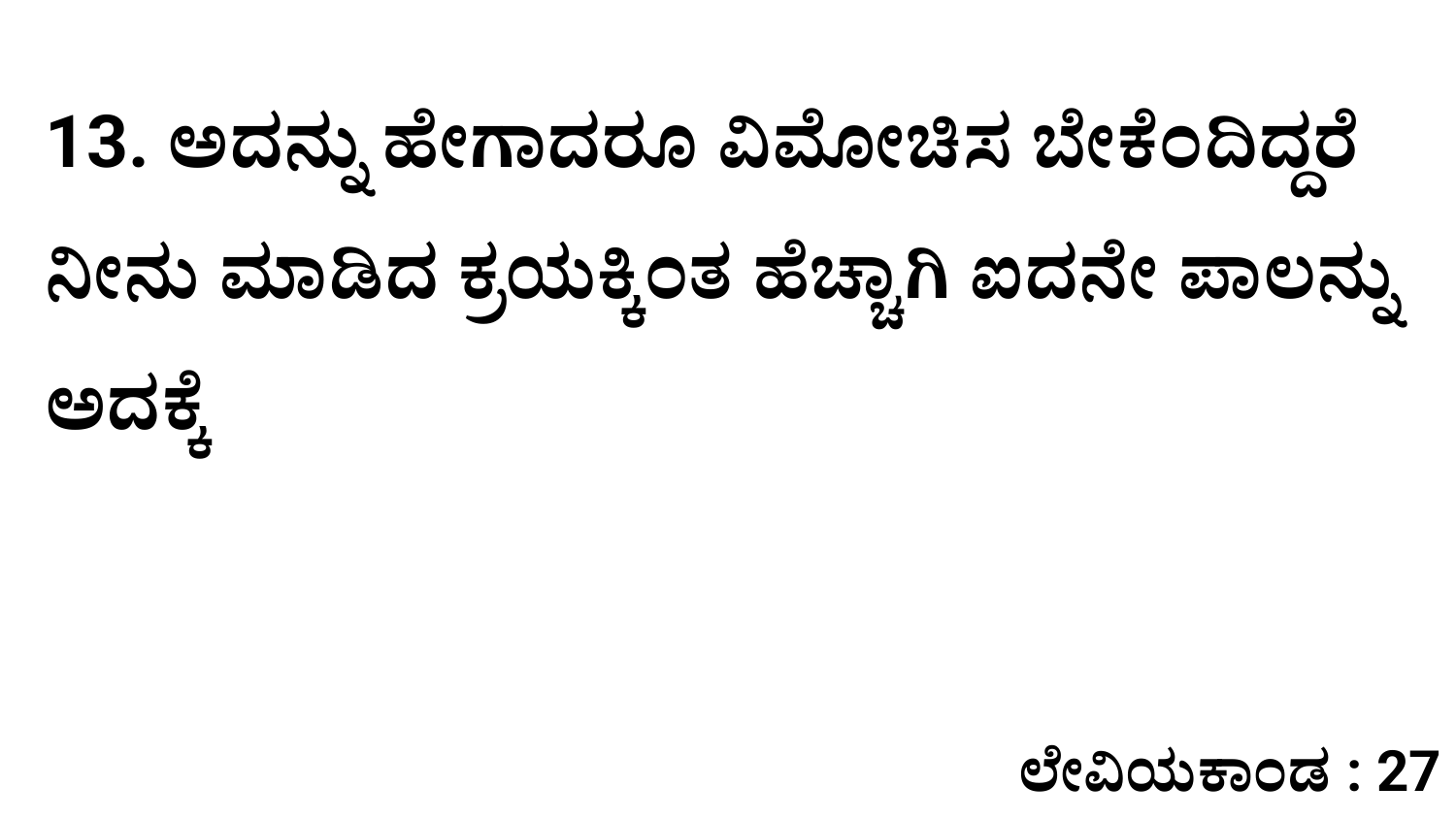

13. ಅದನ್ನು ಹೇಗಾದರೂ ವಿಮೋಚಿಸ ಬೇಕೆಂದಿದ್ದರೆ ನೀನು ಮಾಡಿದ ಕ್ರಯಕ್ಕಿಂತ ಹೆಚ್ಚಾಗಿ ಐದನೇ ಪಾಲನ್ನು ಅದಕ್ಕೆ
ಲೇವಿಯಕಾಂಡ : 27